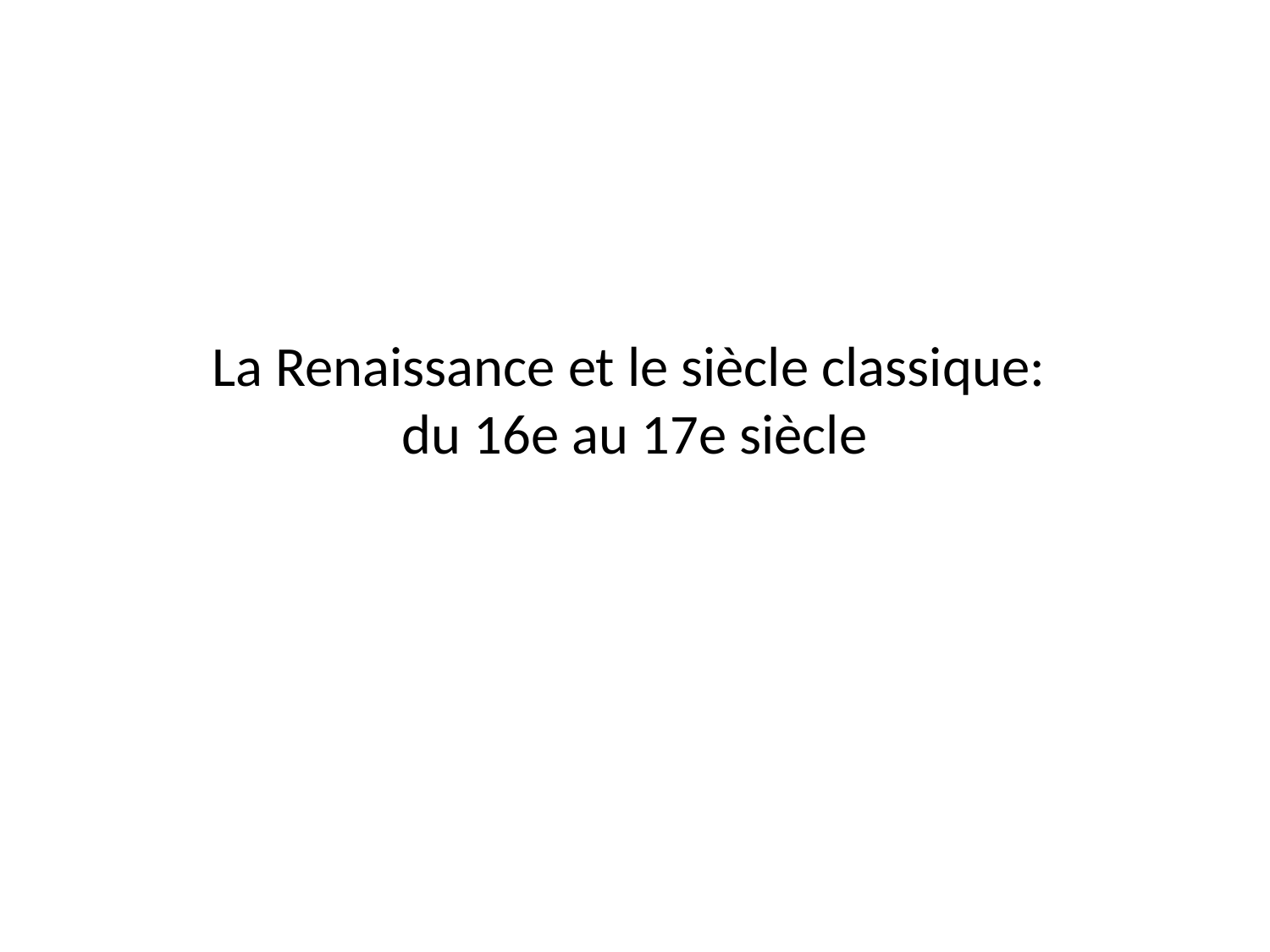

# La Renaissance et le siècle classique: du 16e au 17e siècle